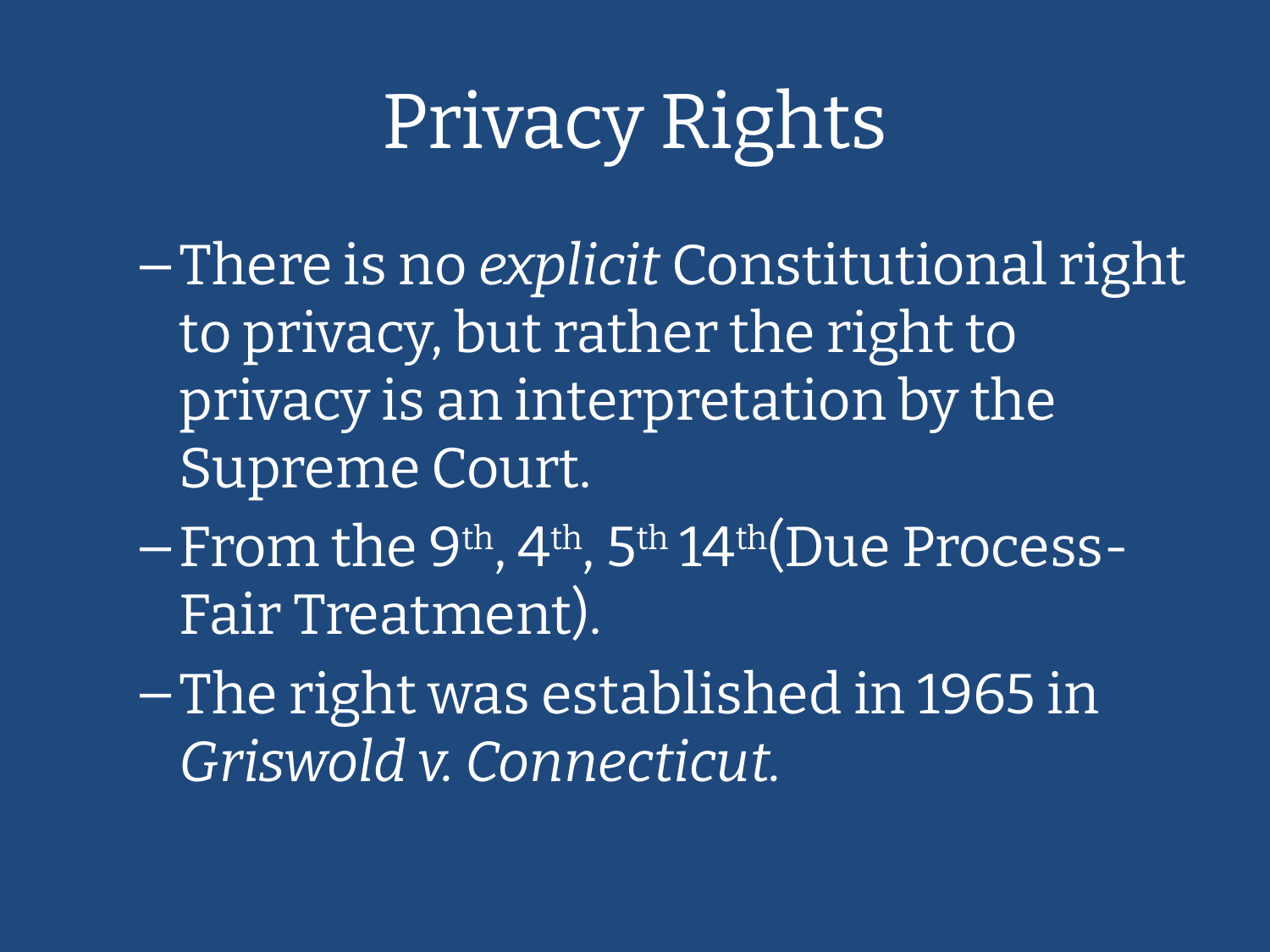

# Privacy Rights
There is no explicit Constitutional right to privacy, but rather the right to privacy is an interpretation by the Supreme Court.
From the 9th, 4th, 5th 14th(Due Process-Fair Treatment).
The right was established in 1965 in Griswold v. Connecticut.